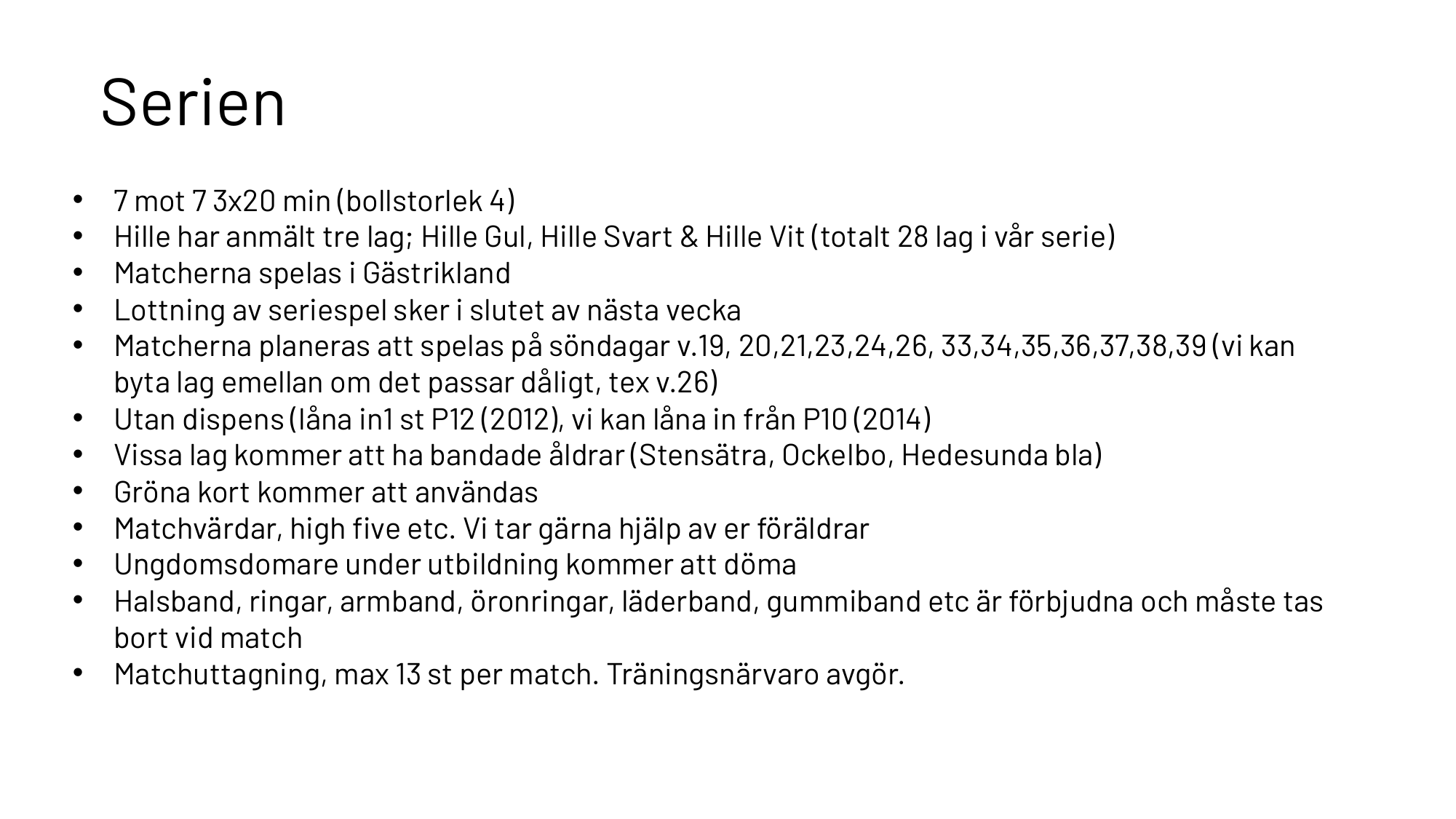

Serien
7 mot 7 3x20 min (bollstorlek 4)
Hille har anmält tre lag; Hille Gul, Hille Svart & Hille Vit (totalt 28 lag i vår serie)
Matcherna spelas i Gästrikland
Lottning av seriespel sker i slutet av nästa vecka
Matcherna planeras att spelas på söndagar v.19, 20,21,23,24,26, 33,34,35,36,37,38,39 (vi kan byta lag emellan om det passar dåligt, tex v.26)
Utan dispens (låna in1 st P12 (2012), vi kan låna in från P10 (2014)
Vissa lag kommer att ha bandade åldrar (Stensätra, Ockelbo, Hedesunda bla)
Gröna kort kommer att användas
Matchvärdar, high five etc. Vi tar gärna hjälp av er föräldrar
Ungdomsdomare under utbildning kommer att döma
Halsband, ringar, armband, öronringar, läderband, gummiband etc är förbjudna och måste tas bort vid match
Matchuttagning, max 13 st per match. Träningsnärvaro avgör.